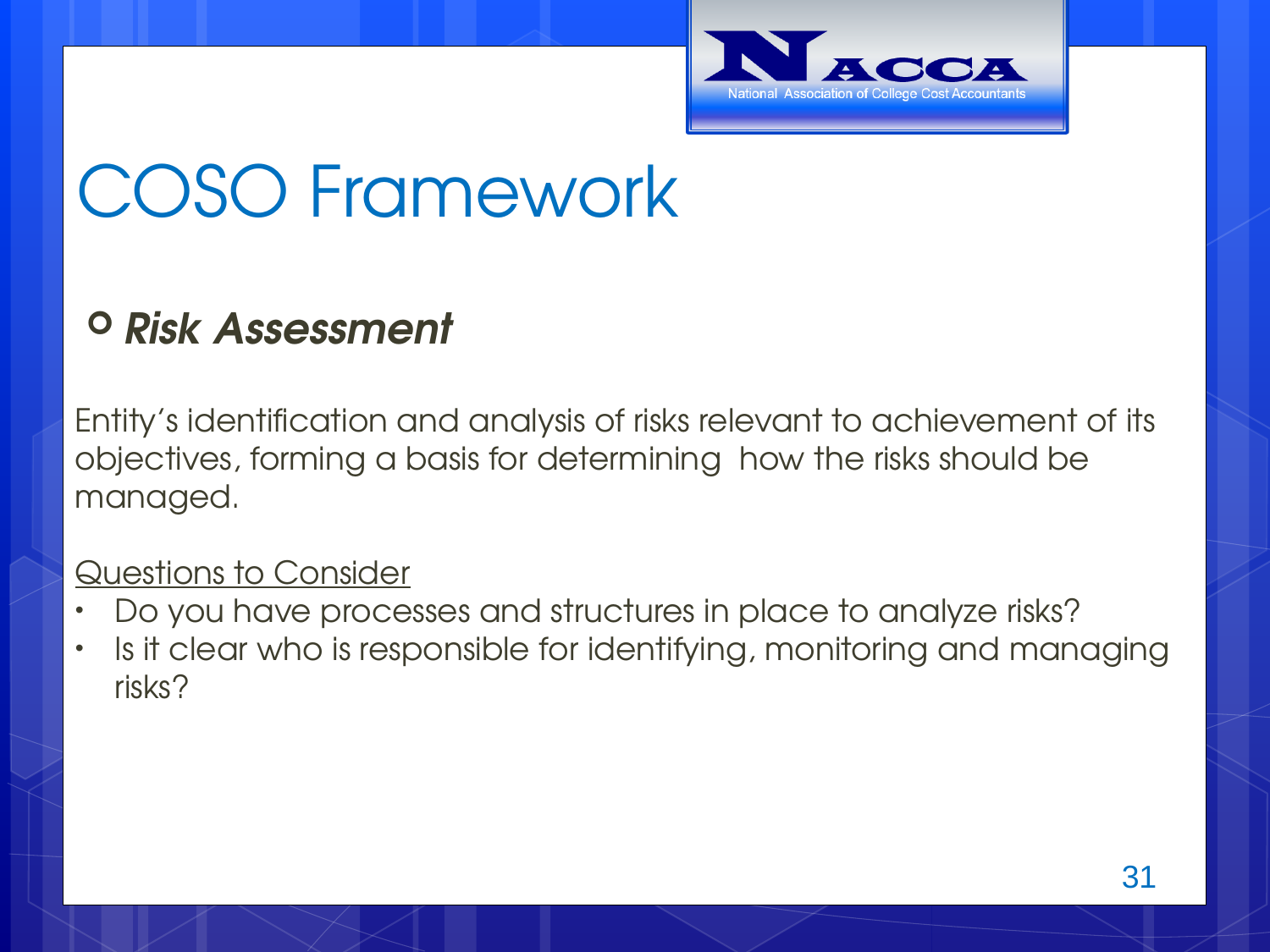

# COSO Framework
Risk Assessment
Entity’s identification and analysis of risks relevant to achievement of its  objectives, forming a basis for determining  how the risks should be managed.

Questions to Consider
Do you have processes and structures in place to analyze risks?
Is it clear who is responsible for identifying, monitoring and managing risks?